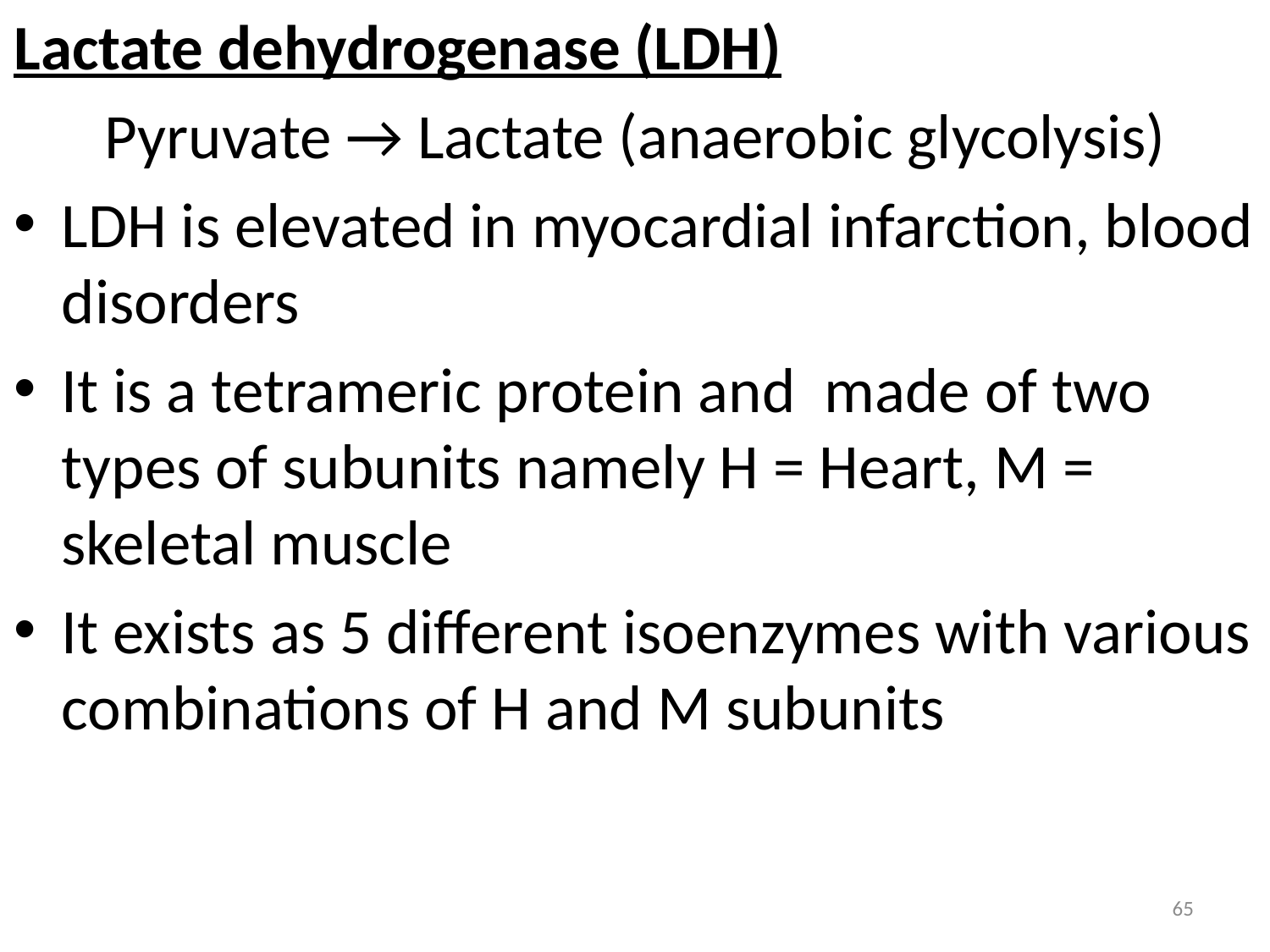

Lactate dehydrogenase (LDH)
Pyruvate → Lactate (anaerobic glycolysis)
LDH is elevated in myocardial infarction, blood disorders
It is a tetrameric protein and  made of two types of subunits namely H = Heart, M = skeletal muscle
It exists as 5 different isoenzymes with various combinations of H and M subunits

65